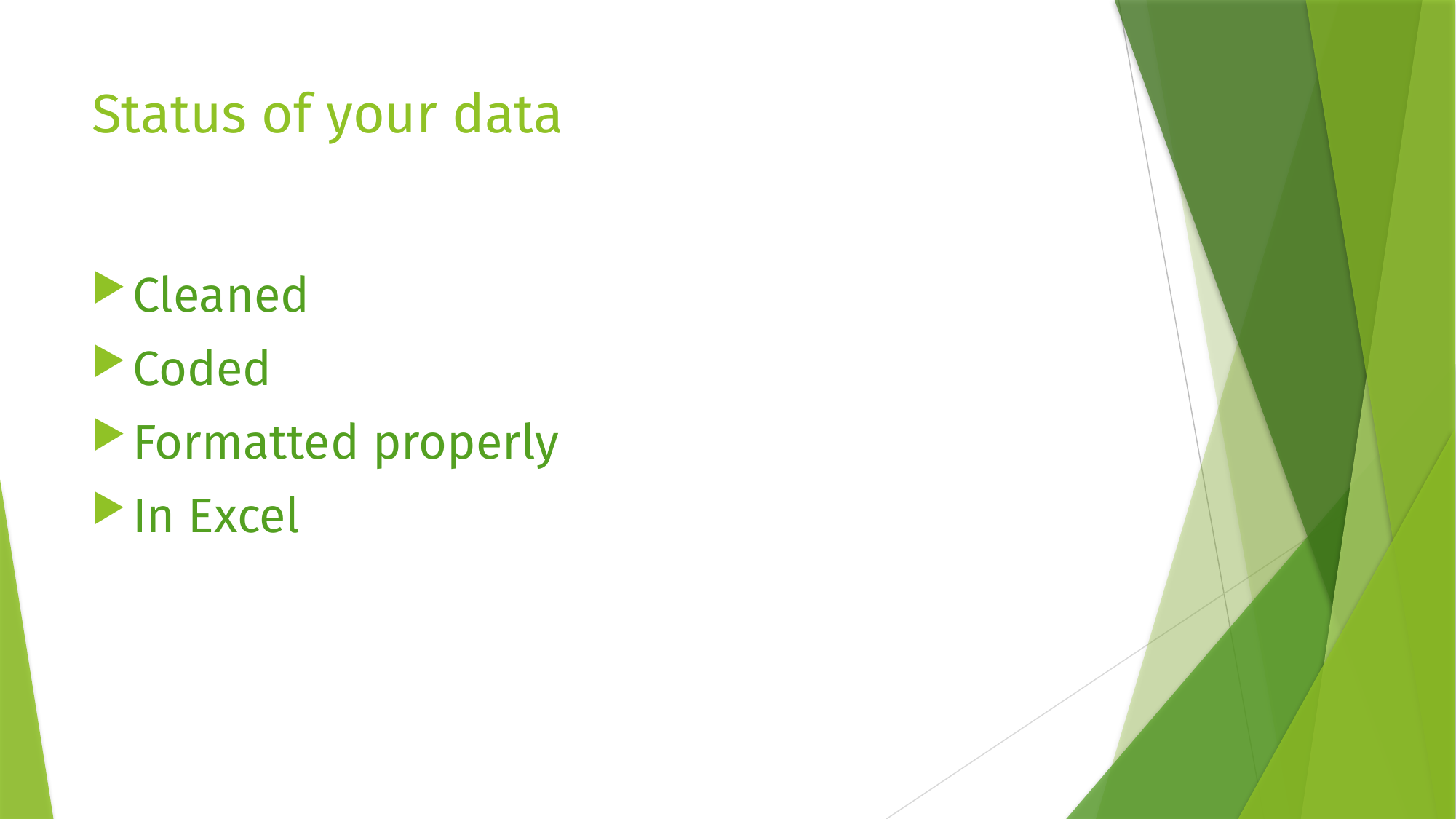

# Status of your data
Cleaned
Coded
Formatted properly
In Excel